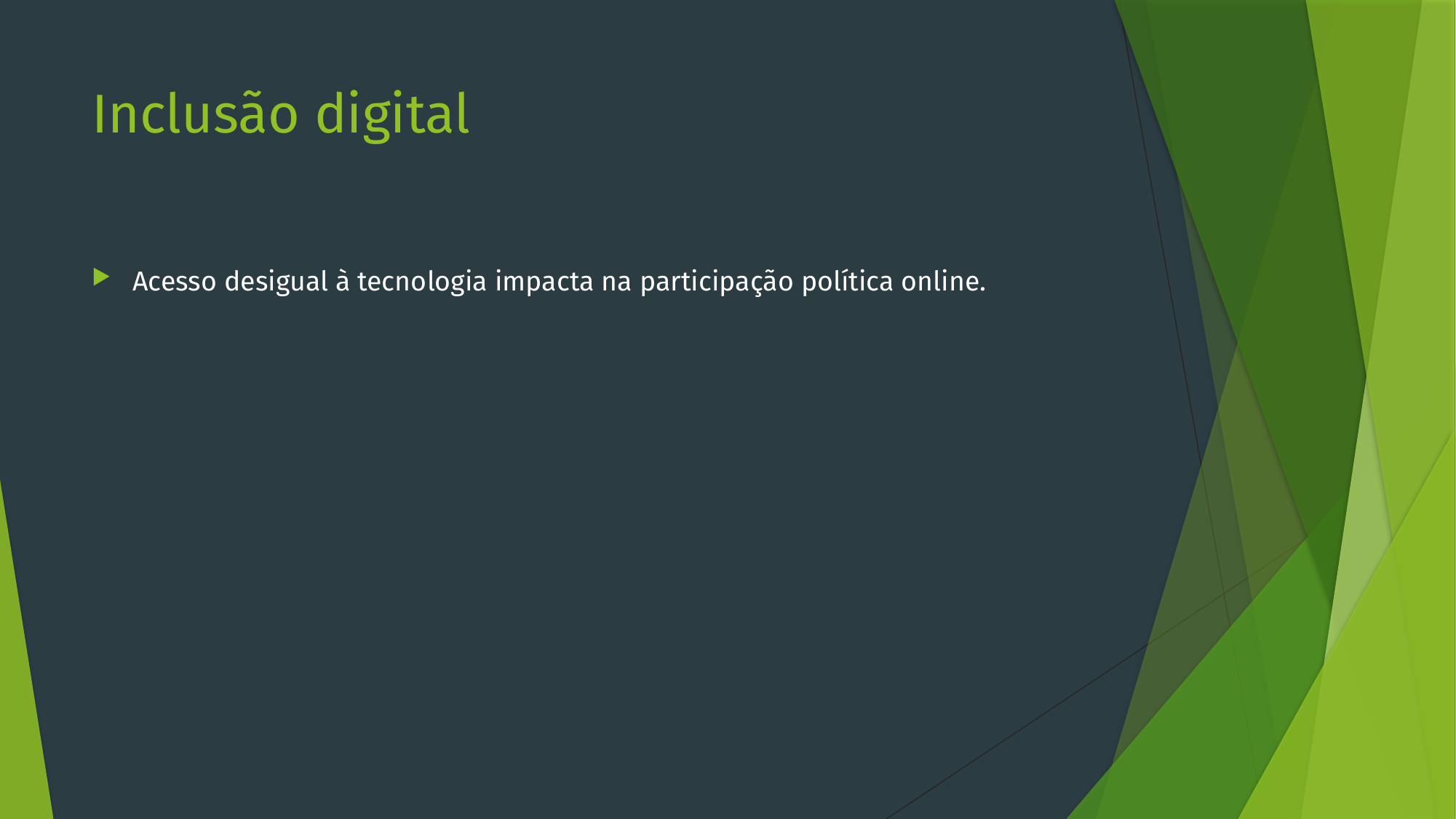

# Inclusão digital
Acesso desigual à tecnologia impacta na participação política online.